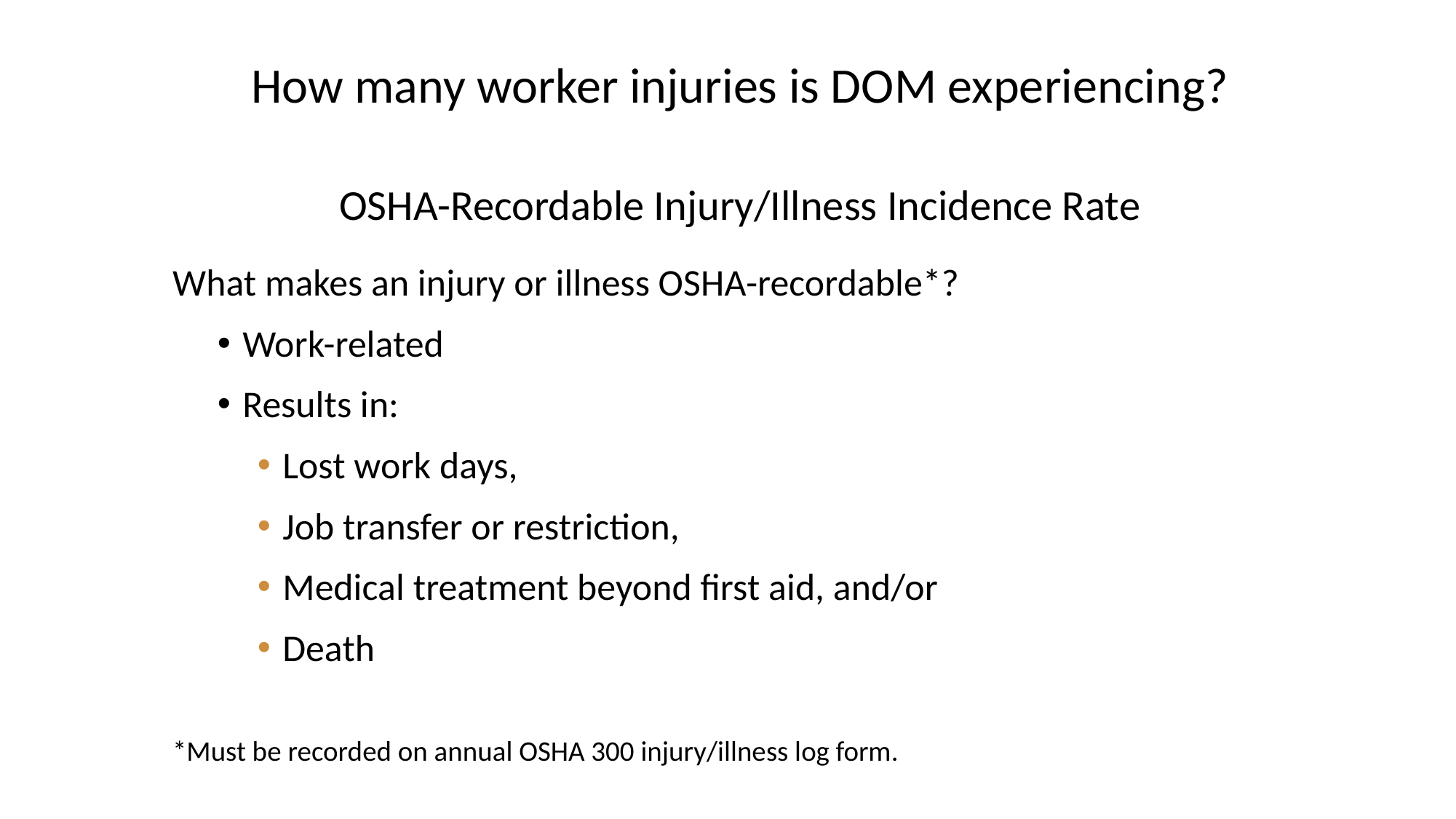

How many worker injuries is DOM experiencing?

OSHA-Recordable Injury/Illness Incidence Rate

What makes an injury or illness OSHA-recordable*?
Work-related
Results in:
Lost work days,
Job transfer or restriction,
Medical treatment beyond first aid, and/or
Death

*Must be recorded on annual OSHA 300 injury/illness log form.